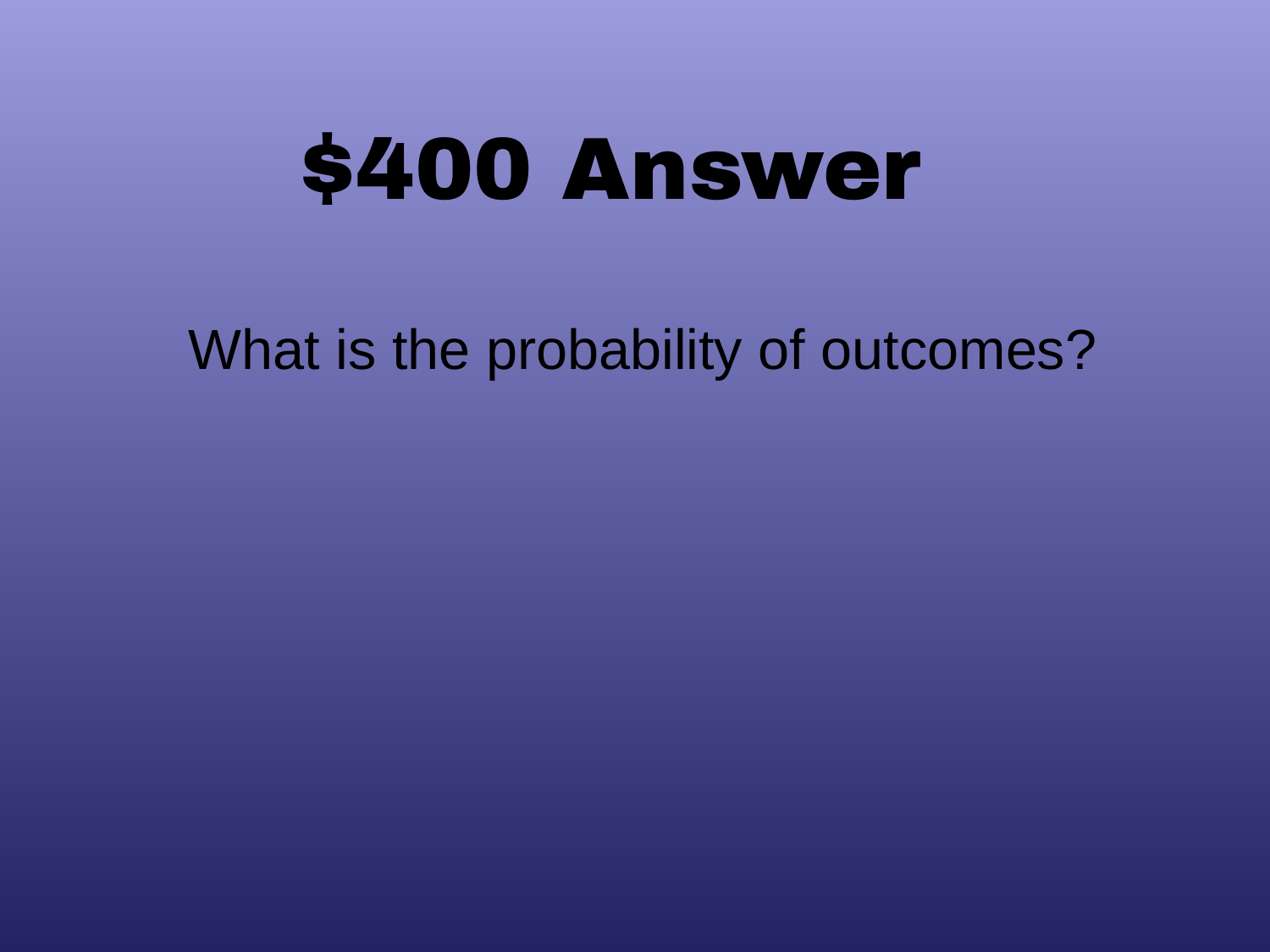

# $400 Answer
What is the probability of outcomes?